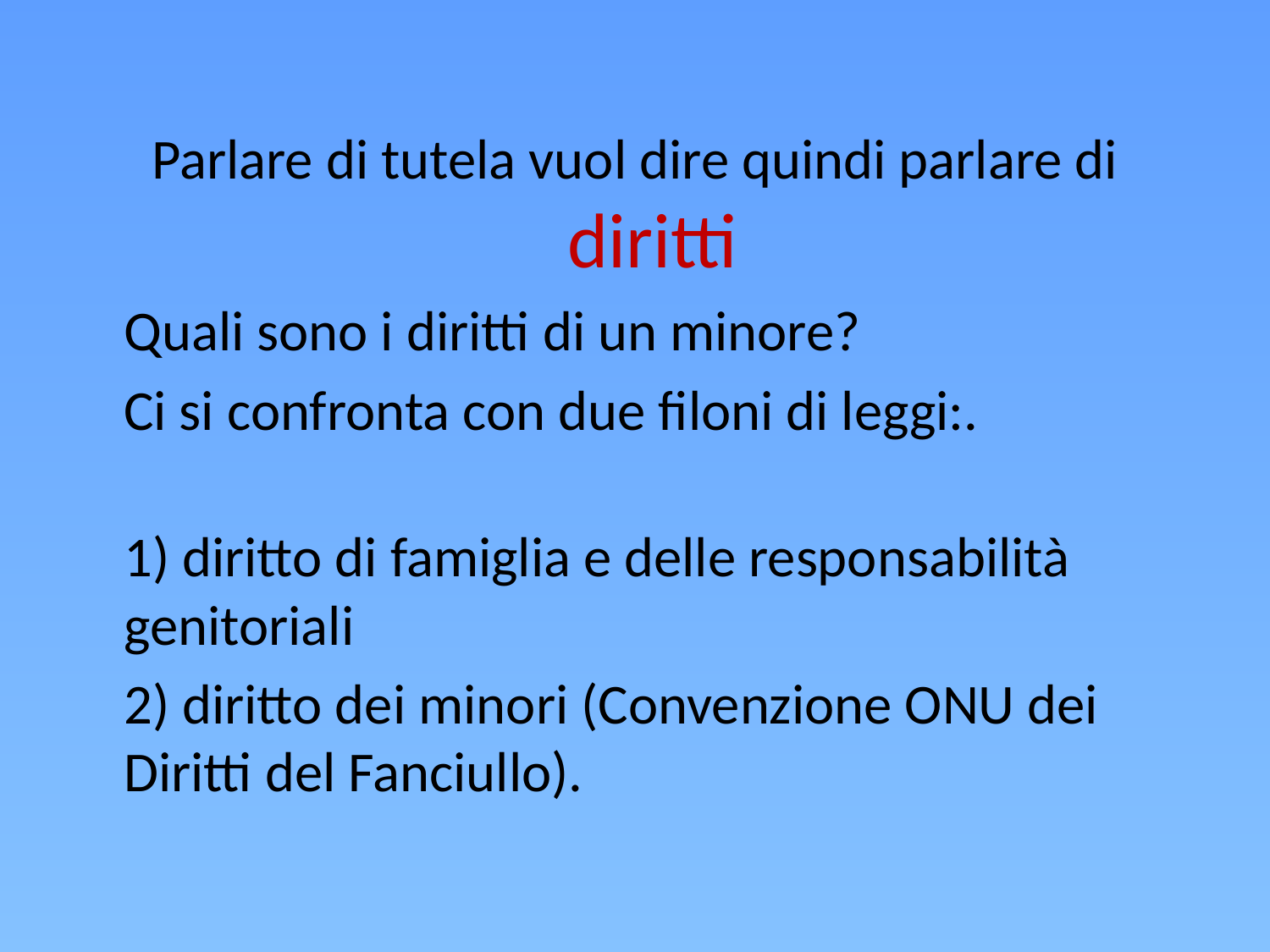

Parlare di tutela vuol dire quindi parlare di diritti
	Quali sono i diritti di un minore?
	Ci si confronta con due filoni di leggi:.
	1) diritto di famiglia e delle responsabilità genitoriali
	2) diritto dei minori (Convenzione ONU dei Diritti del Fanciullo).